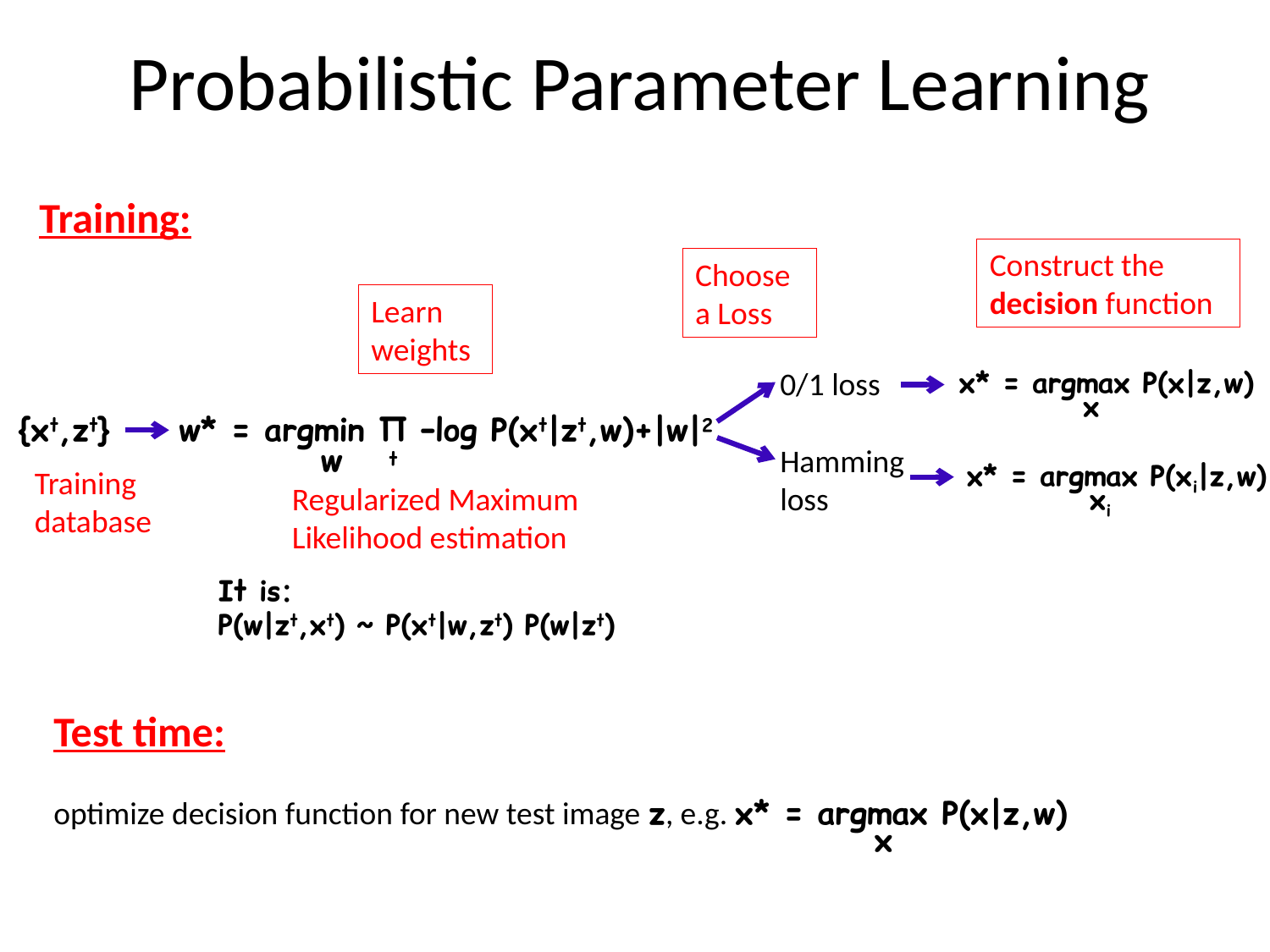

# Probabilistic Parameter Learning
Training:
Construct the
decision function
Choose a Loss
Learn weights
0/1 loss
x* = argmax P(x|z,w)
x
{xt,zt}      w* = argmin Π –log P(xt|zt,w)+|w|2
t
w
Hamming
loss
x* = argmax P(xi|z,w)
Training
database
Regularized Maximum Likelihood estimation
xi
It is:
P(w|zt,xt) ~ P(xt|w,zt) P(w|zt)
Test time:
optimize decision function for new test image z, e.g. x* = argmax P(x|z,w)
x